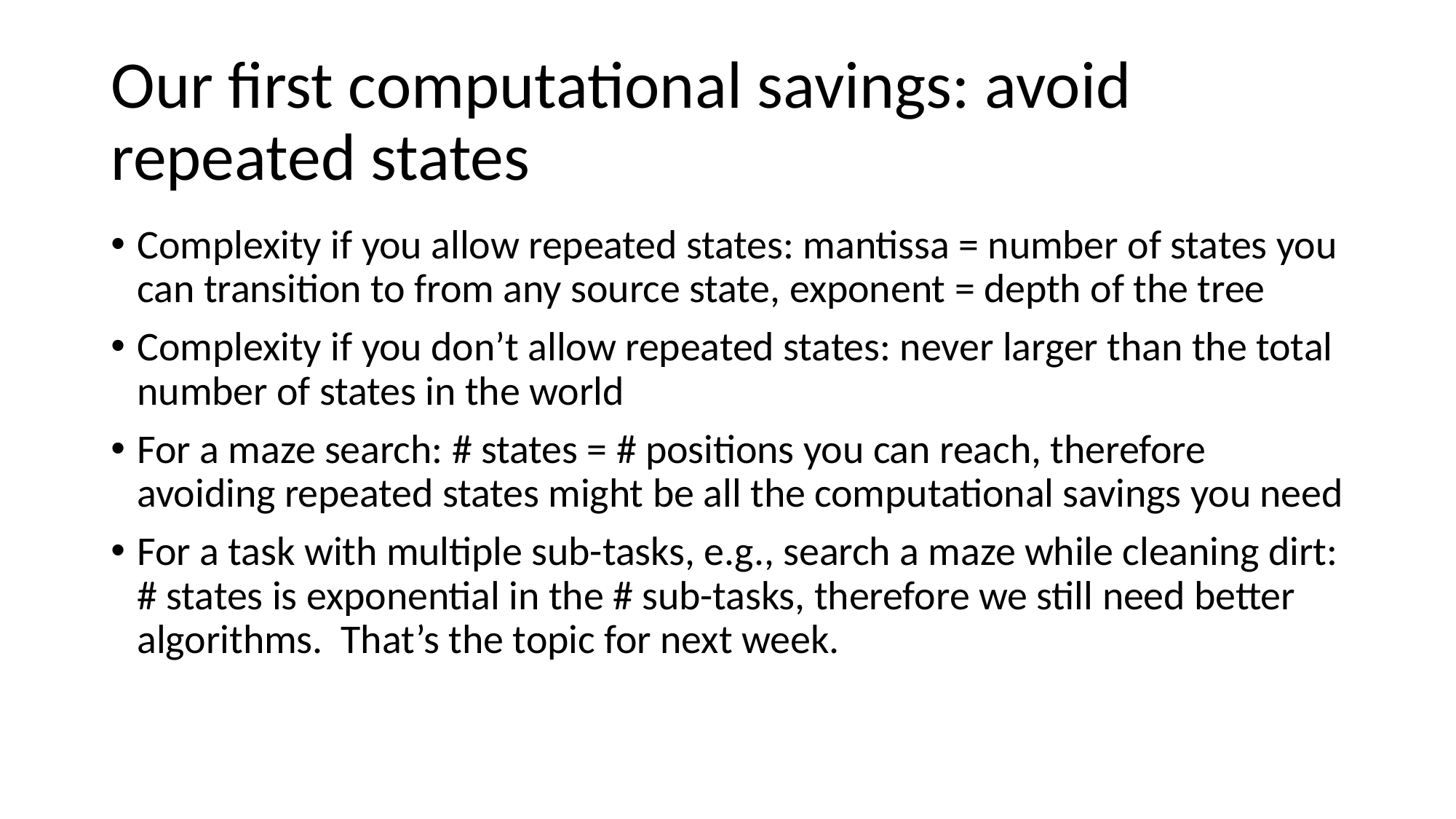

# Our first computational savings: avoid repeated states
Complexity if you allow repeated states: mantissa = number of states you can transition to from any source state, exponent = depth of the tree
Complexity if you don’t allow repeated states: never larger than the total number of states in the world
For a maze search: # states = # positions you can reach, therefore avoiding repeated states might be all the computational savings you need
For a task with multiple sub-tasks, e.g., search a maze while cleaning dirt: # states is exponential in the # sub-tasks, therefore we still need better algorithms.  That’s the topic for next week.